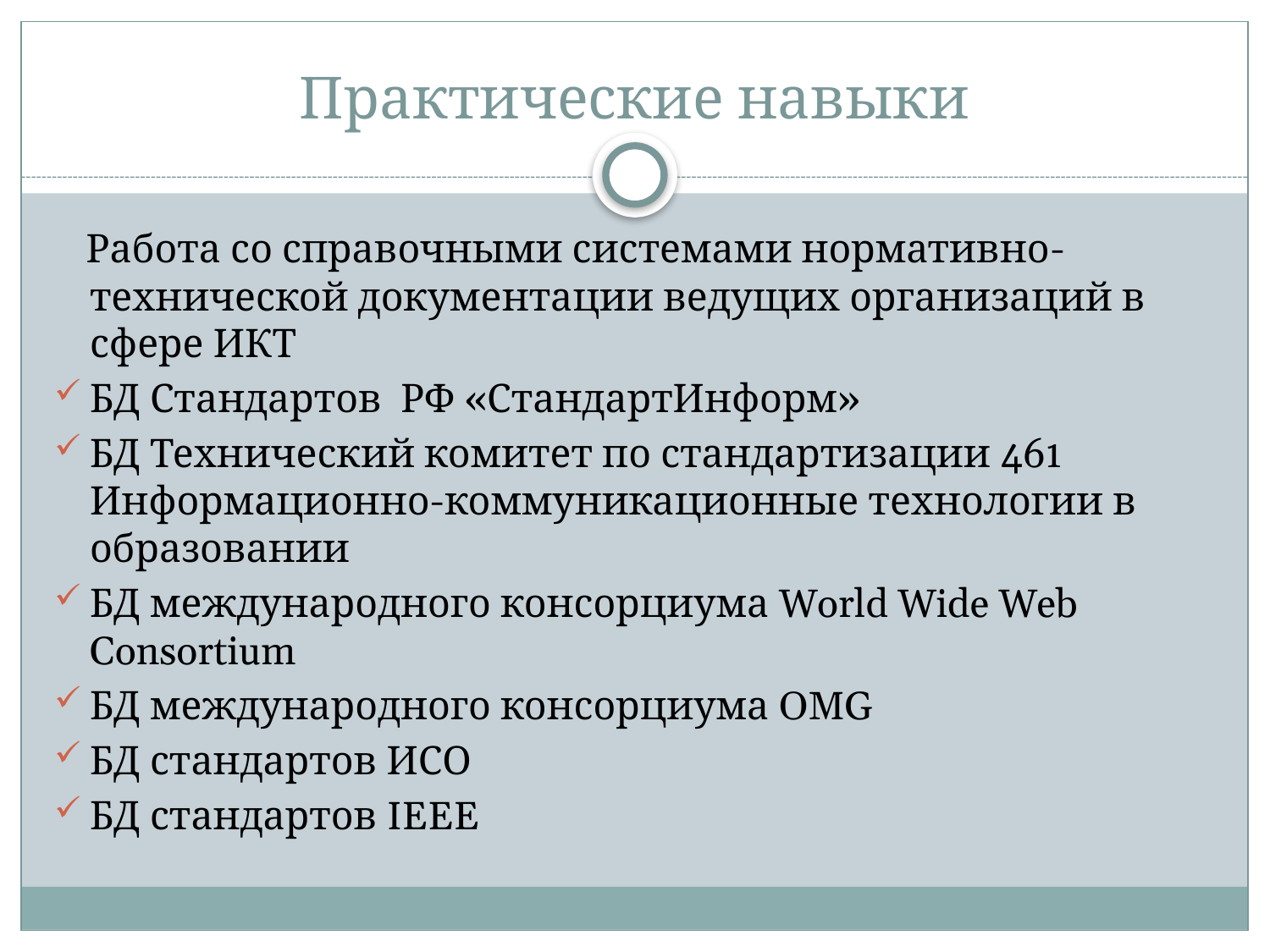

# Практические навыки
   Работа со справочными системами нормативно-технической документации ведущих организаций в сфере ИКТ
БД Стандартов  РФ «СтандартИнформ»
БД Технический комитет по стандартизации 461 Информационно-коммуникационные технологии в образовании
БД международного консорциума World Wide Web Consortium
БД международного консорциума OMG
БД стандартов ИСО
БД стандартов IEEE